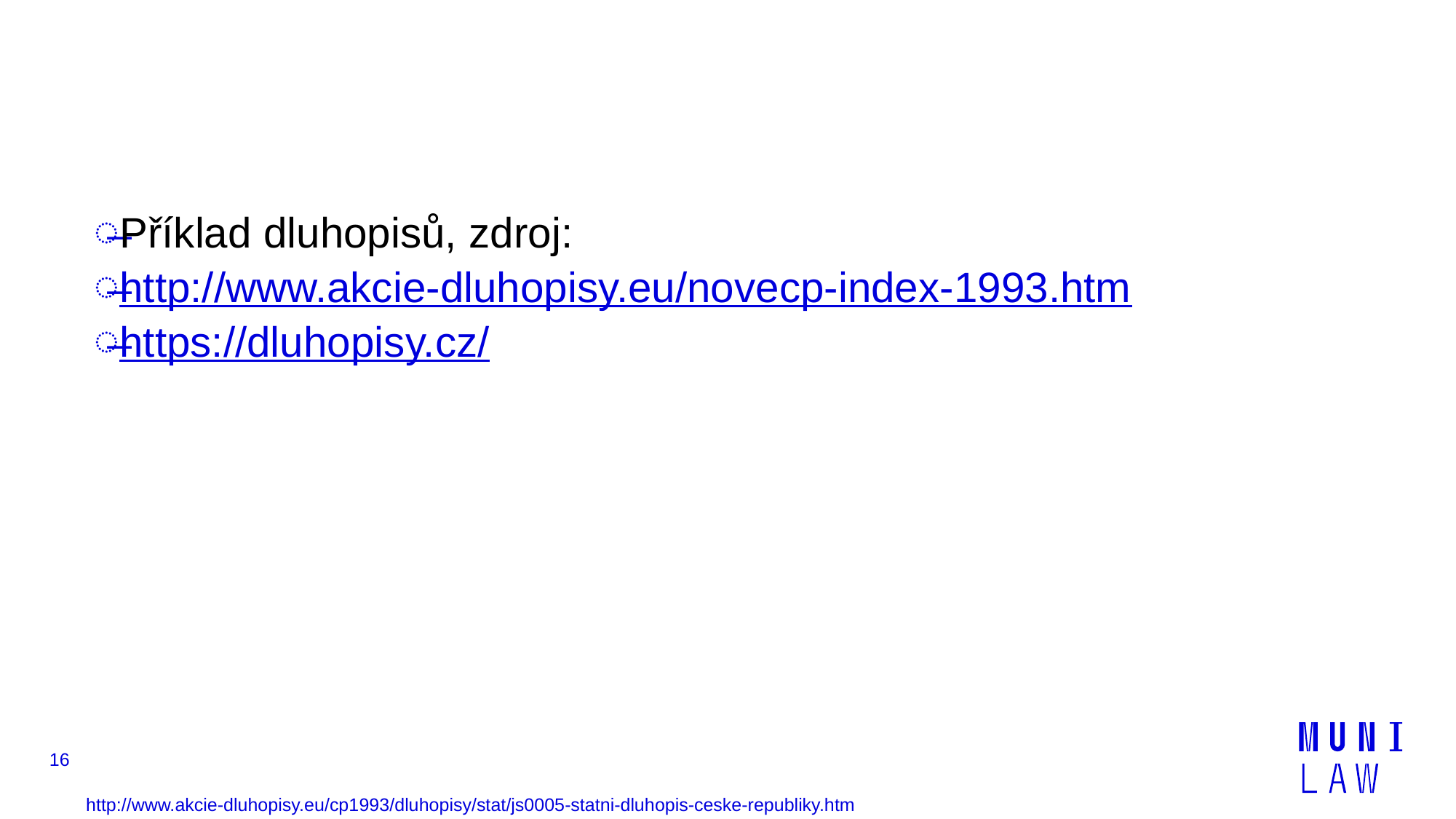

#
Příklad dluhopisů, zdroj:
http://www.akcie-dluhopisy.eu/novecp-index-1993.htm
https://dluhopisy.cz/

16
http://www.akcie-dluhopisy.eu/cp1993/dluhopisy/stat/js0005-statni-dluhopis-ceske-republiky.htm